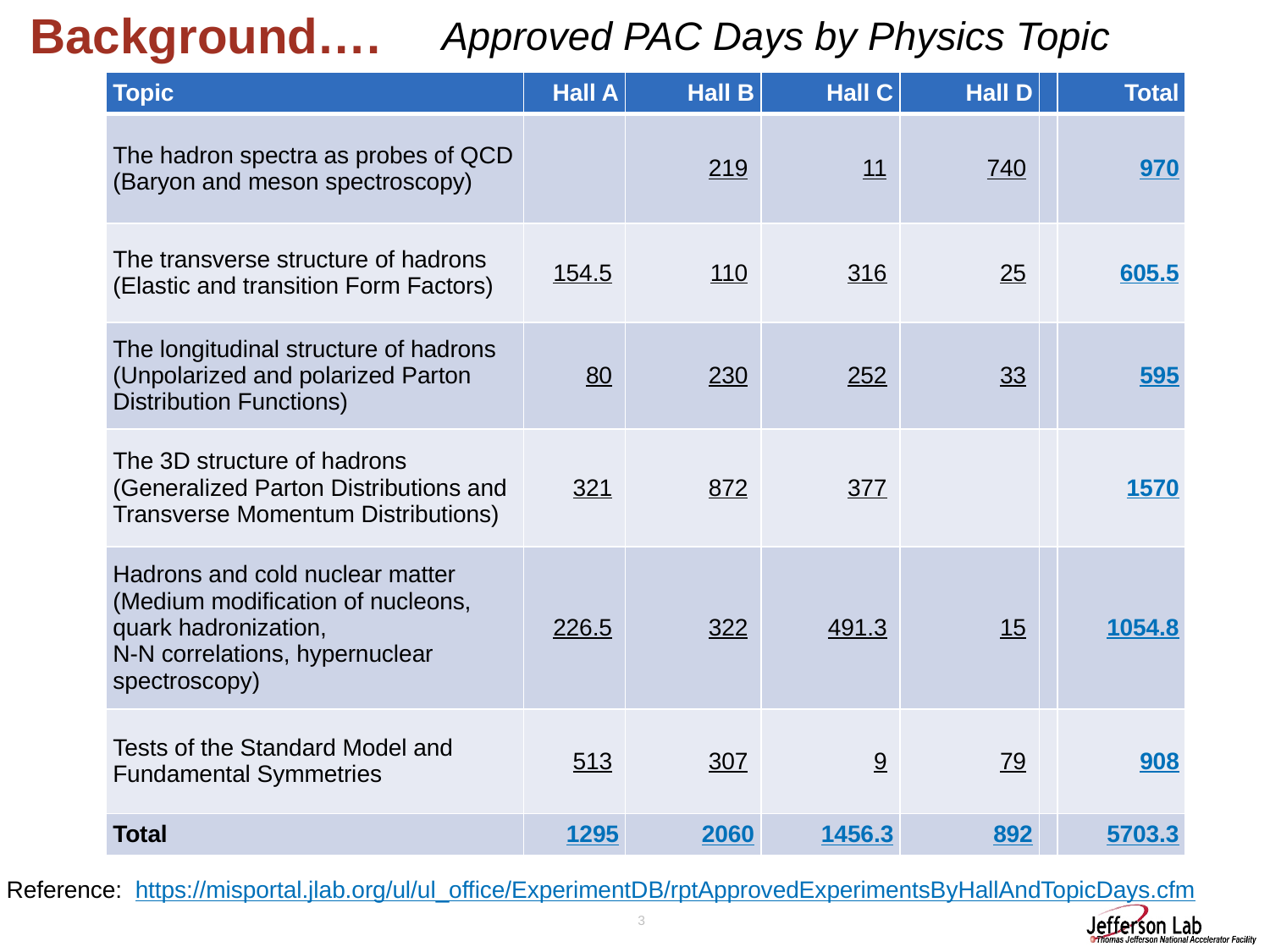

Background….
# Approved PAC Days by Physics Topic
| Topic | Hall A | Hall B | Hall C | Hall D |  | Total |
| --- | --- | --- | --- | --- | --- | --- |
| The hadron spectra as probes of QCD (Baryon and meson spectroscopy) |  | 219 | 11 | 740 |  | 970 |
| The transverse structure of hadrons (Elastic and transition Form Factors) | 154.5 | 110 | 316 | 25 |  | 605.5 |
| The longitudinal structure of hadrons (Unpolarized and polarized Parton Distribution Functions) | 80 | 230 | 252 | 33 |  | 595 |
| The 3D structure of hadrons (Generalized Parton Distributions and Transverse Momentum Distributions) | 321 | 872 | 377 |  |  | 1570 |
| Hadrons and cold nuclear matter (Medium modification of nucleons, quark hadronization, N-N correlations, hypernuclear spectroscopy) | 226.5 | 322 | 491.3 | 15 |  | 1054.8 |
| Tests of the Standard Model and Fundamental Symmetries | 513 | 307 | 9 | 79 |  | 908 |
| Total | 1295 | 2060 | 1456.3 | 892 |  | 5703.3 |
Reference:  https://misportal.jlab.org/ul/ul_office/ExperimentDB/rptApprovedExperimentsByHallAndTopicDays.cfm